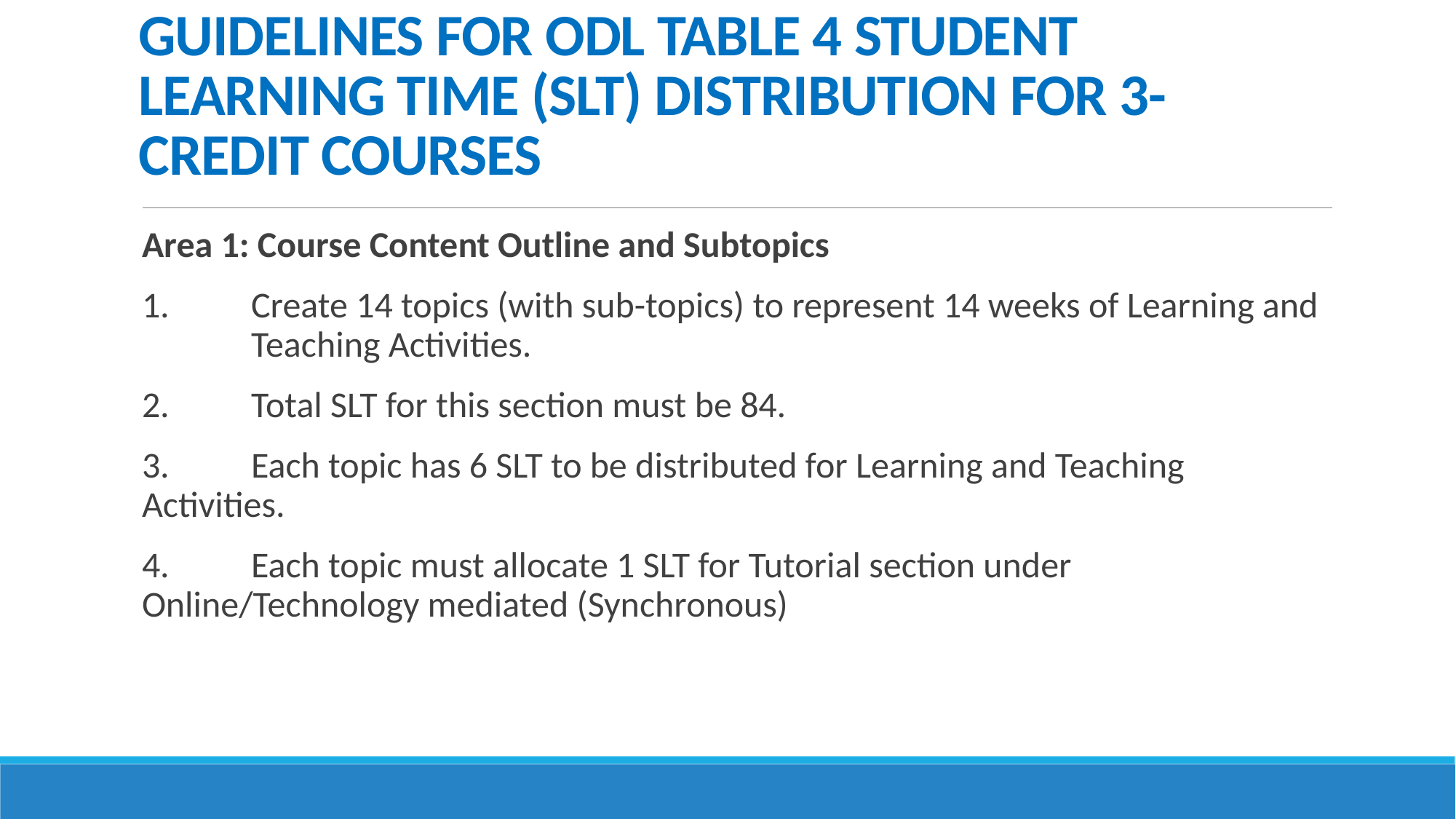

# GUIDELINES FOR ODL TABLE 4 STUDENT LEARNING TIME (SLT) DISTRIBUTION FOR 3-CREDIT COURSES
Area 1: Course Content Outline and Subtopics
1.	Create 14 topics (with sub-topics) to represent 14 weeks of Learning and     	Teaching Activities.
2.	Total SLT for this section must be 84.
3.	Each topic has 6 SLT to be distributed for Learning and Teaching Activities.
4.	Each topic must allocate 1 SLT for Tutorial section under 	Online/Technology mediated (Synchronous)